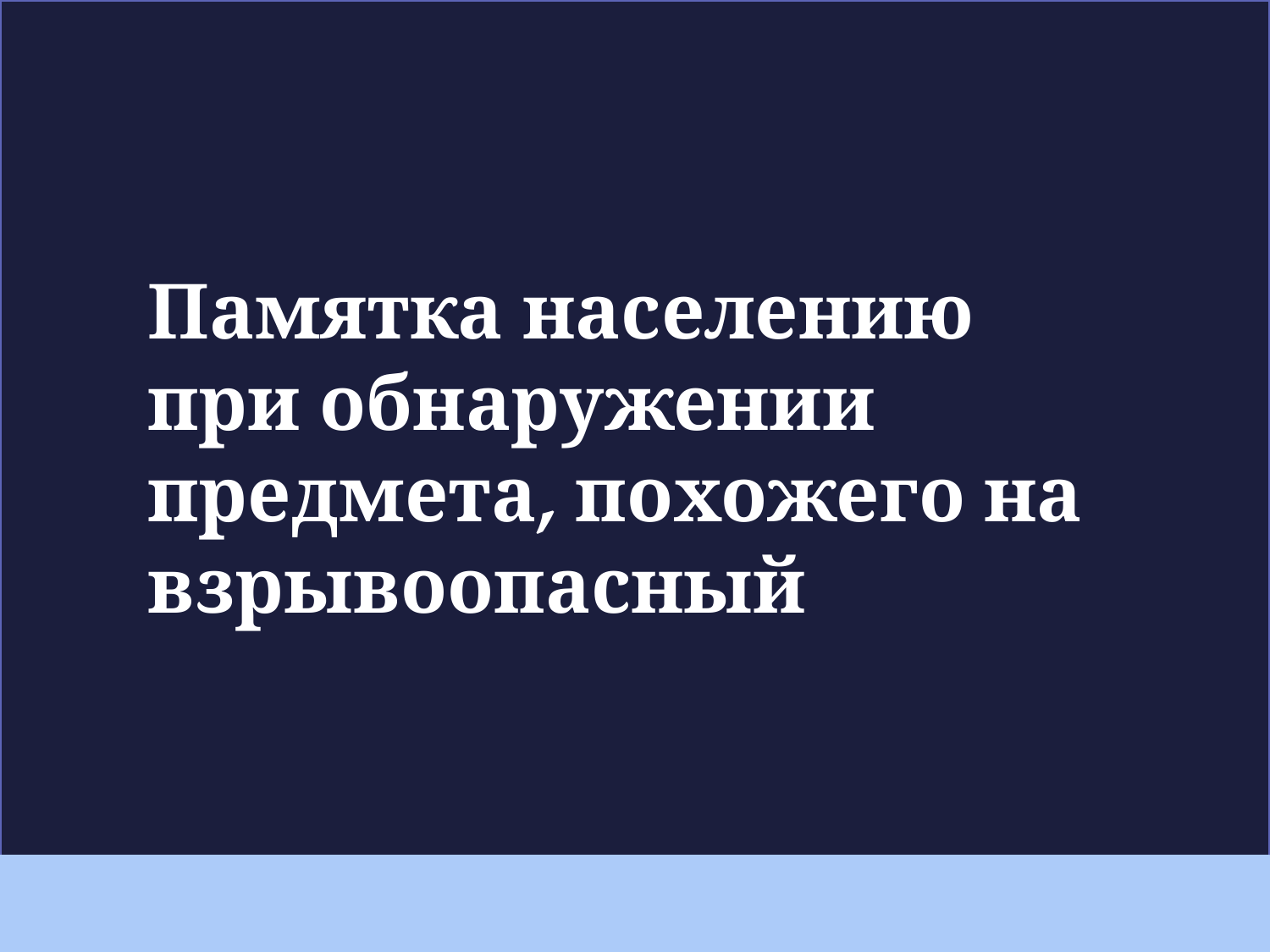

# Памятка населению при обнаружении предмета, похожего на взрывоопасный